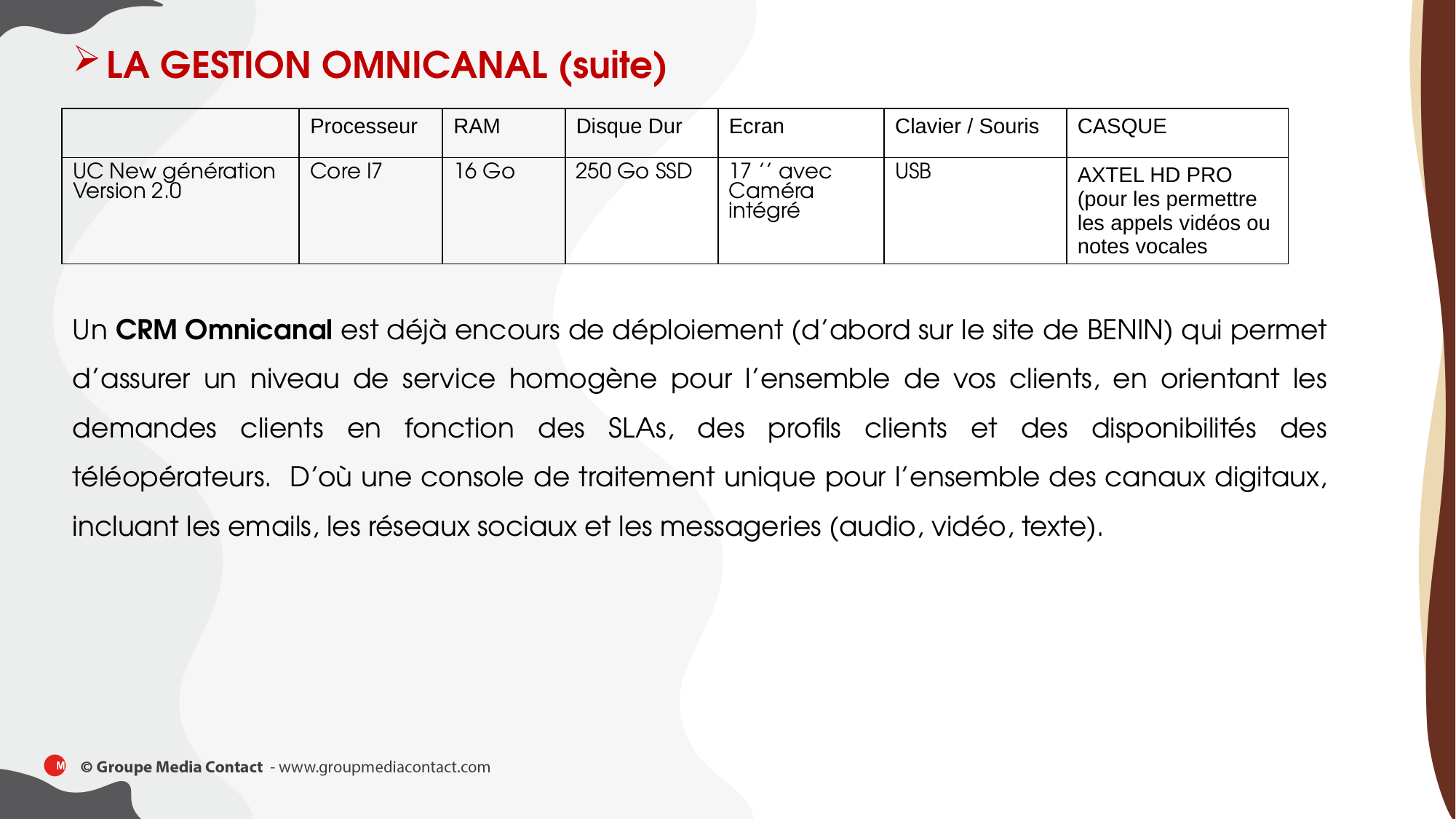

LA GESTION OMNICANAL (suite)

|  | Processeur | RAM | Disque Dur | Ecran | Clavier / Souris | CASQUE |
| --- | --- | --- | --- | --- | --- | --- |
| UC New génération Version 2.0 | Core I7 | 16 Go | 250 Go SSD | 17 ’’ avec Caméra intégré | USB | AXTEL HD PRO (pour les permettre les appels vidéos ou notes vocales |

Un CRM Omnicanal est déjà encours de déploiement (d’abord sur le site de BENIN) qui permet d’assurer un niveau de service homogène pour l’ensemble de vos clients, en orientant les demandes clients en fonction des SLAs, des profils clients et des disponibilités des téléopérateurs.  D’où une console de traitement unique pour l’ensemble des canaux digitaux, incluant les emails, les réseaux sociaux et les messageries (audio, vidéo, texte).